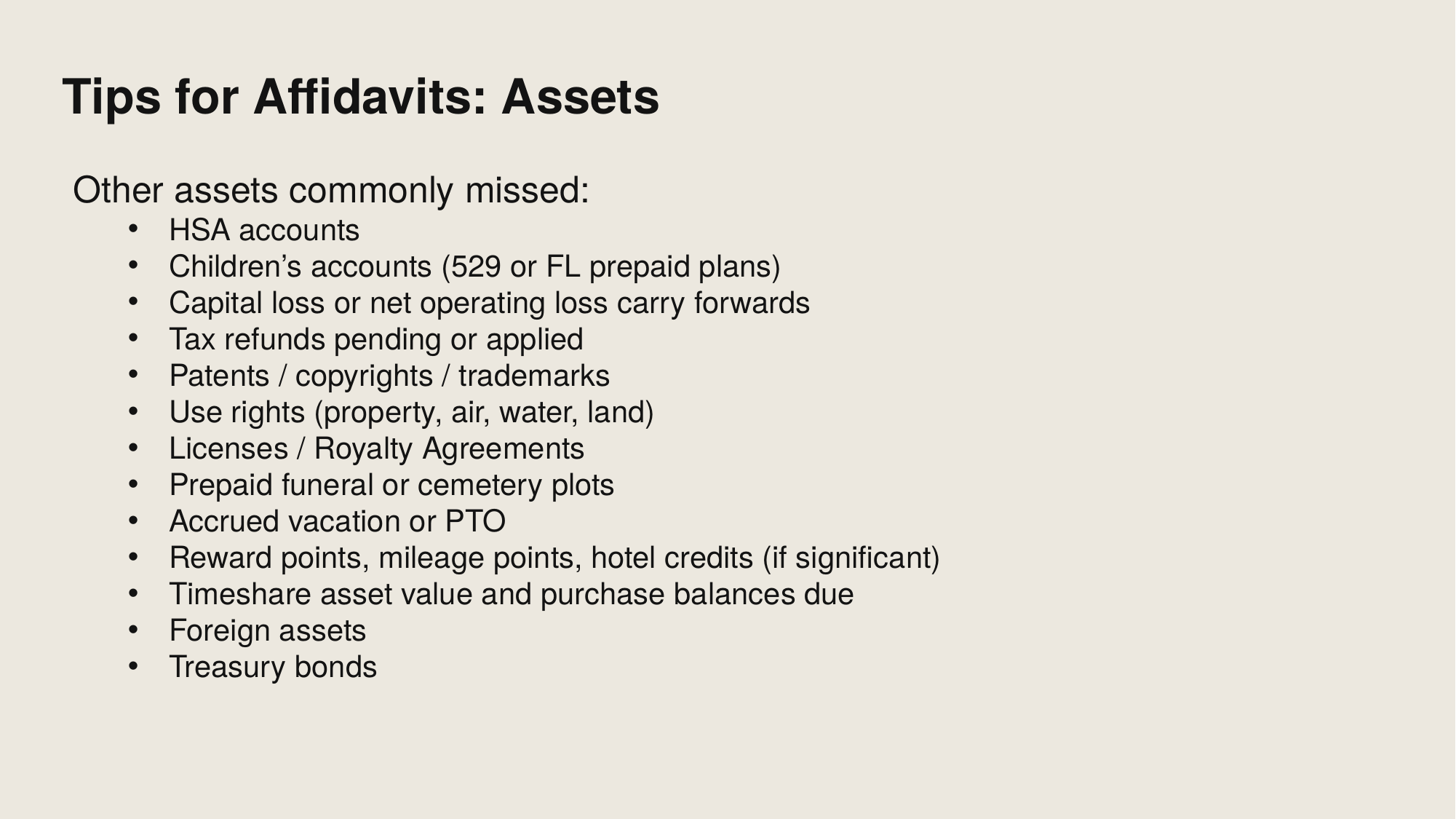

Tips for Affidavits: Assets
Other assets commonly missed:
HSA accounts
Children’s accounts (529 or FL prepaid plans)
Capital loss or net operating loss carry forwards
Tax refunds pending or applied
Patents / copyrights / trademarks
Use rights (property, air, water, land)
Licenses / Royalty Agreements
Prepaid funeral or cemetery plots
Accrued vacation or PTO
Reward points, mileage points, hotel credits (if significant)
Timeshare asset value and purchase balances due
Foreign assets
Treasury bonds